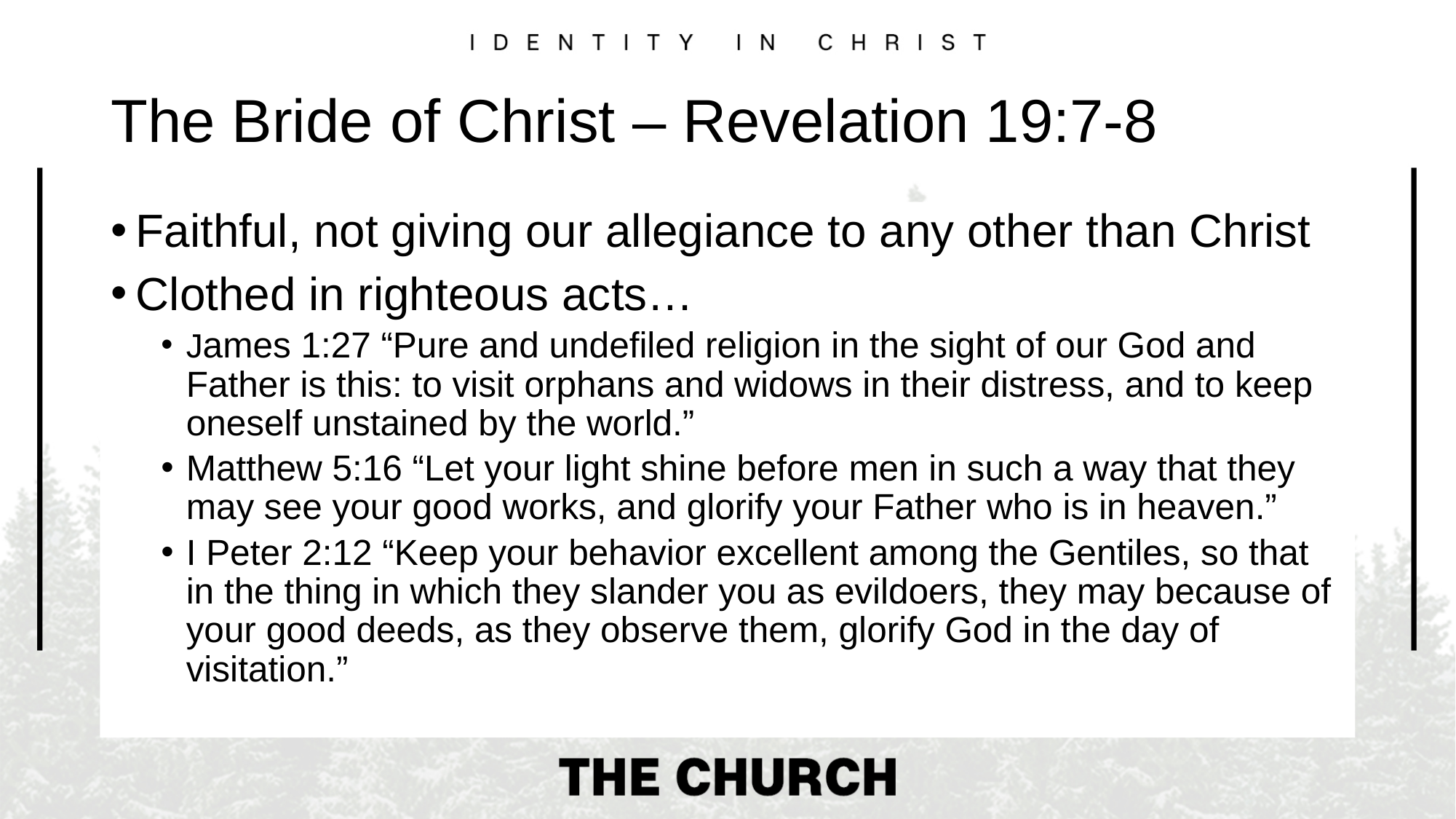

# The Bride of Christ – Revelation 19:7-8
Faithful, not giving our allegiance to any other than Christ
Clothed in righteous acts…
James 1:27 “Pure and undefiled religion in the sight of our God and Father is this: to visit orphans and widows in their distress, and to keep oneself unstained by the world.”
Matthew 5:16 “Let your light shine before men in such a way that they may see your good works, and glorify your Father who is in heaven.”
I Peter 2:12 “Keep your behavior excellent among the Gentiles, so that in the thing in which they slander you as evildoers, they may because of your good deeds, as they observe them, glorify God in the day of visitation.”